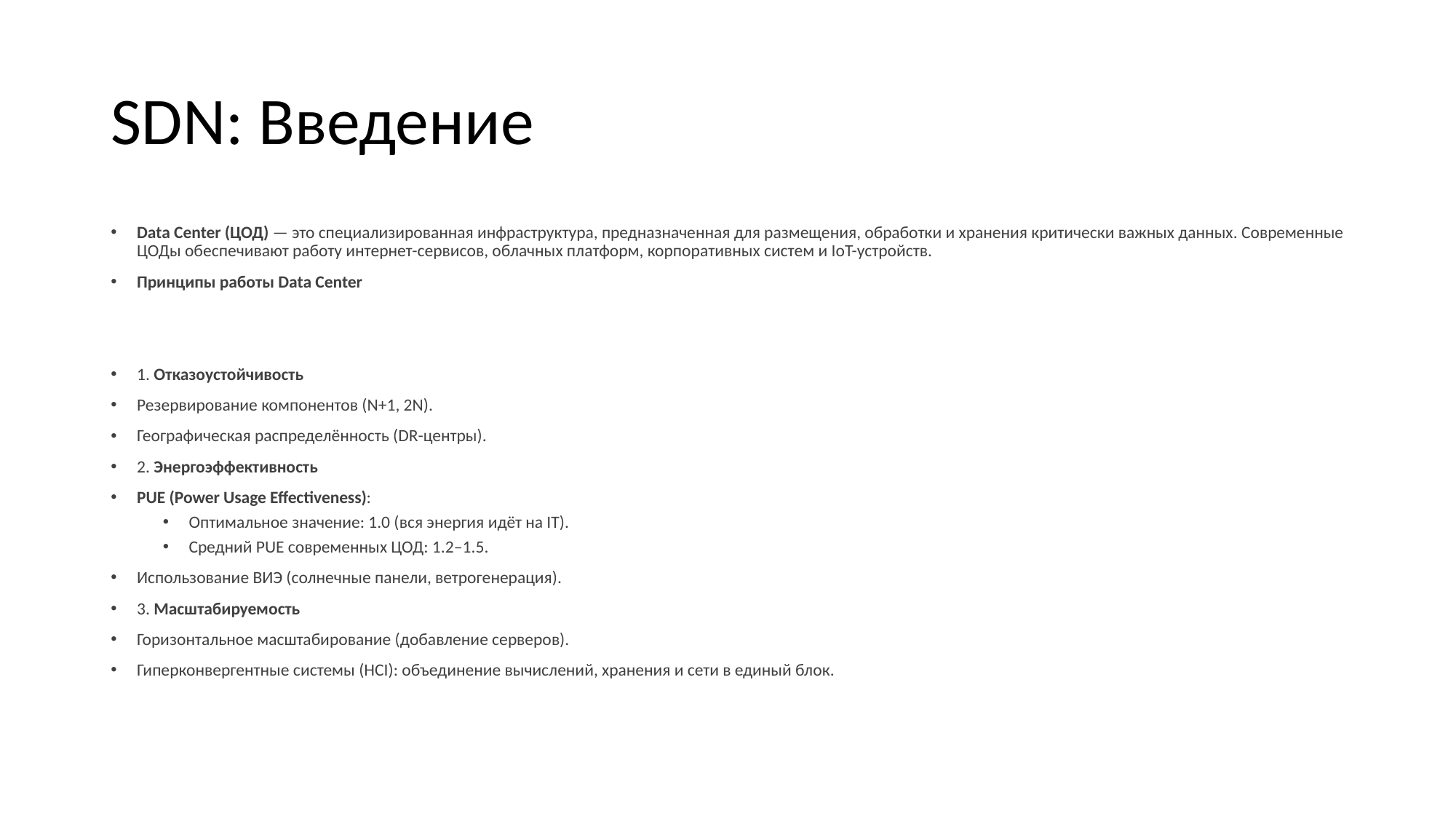

# SDN: Введение
Data Center (ЦОД) — это специализированная инфраструктура, предназначенная для размещения, обработки и хранения критически важных данных. Современные ЦОДы обеспечивают работу интернет-сервисов, облачных платформ, корпоративных систем и IoT-устройств.
Принципы работы Data Center

1. Отказоустойчивость
Резервирование компонентов (N+1, 2N).
Географическая распределённость (DR-центры).
2. Энергоэффективность
PUE (Power Usage Effectiveness):
Оптимальное значение: 1.0 (вся энергия идёт на IT).
Средний PUE современных ЦОД: 1.2–1.5.
Использование ВИЭ (солнечные панели, ветрогенерация).
3. Масштабируемость
Горизонтальное масштабирование (добавление серверов).
Гиперконвергентные системы (HCI): объединение вычислений, хранения и сети в единый блок.